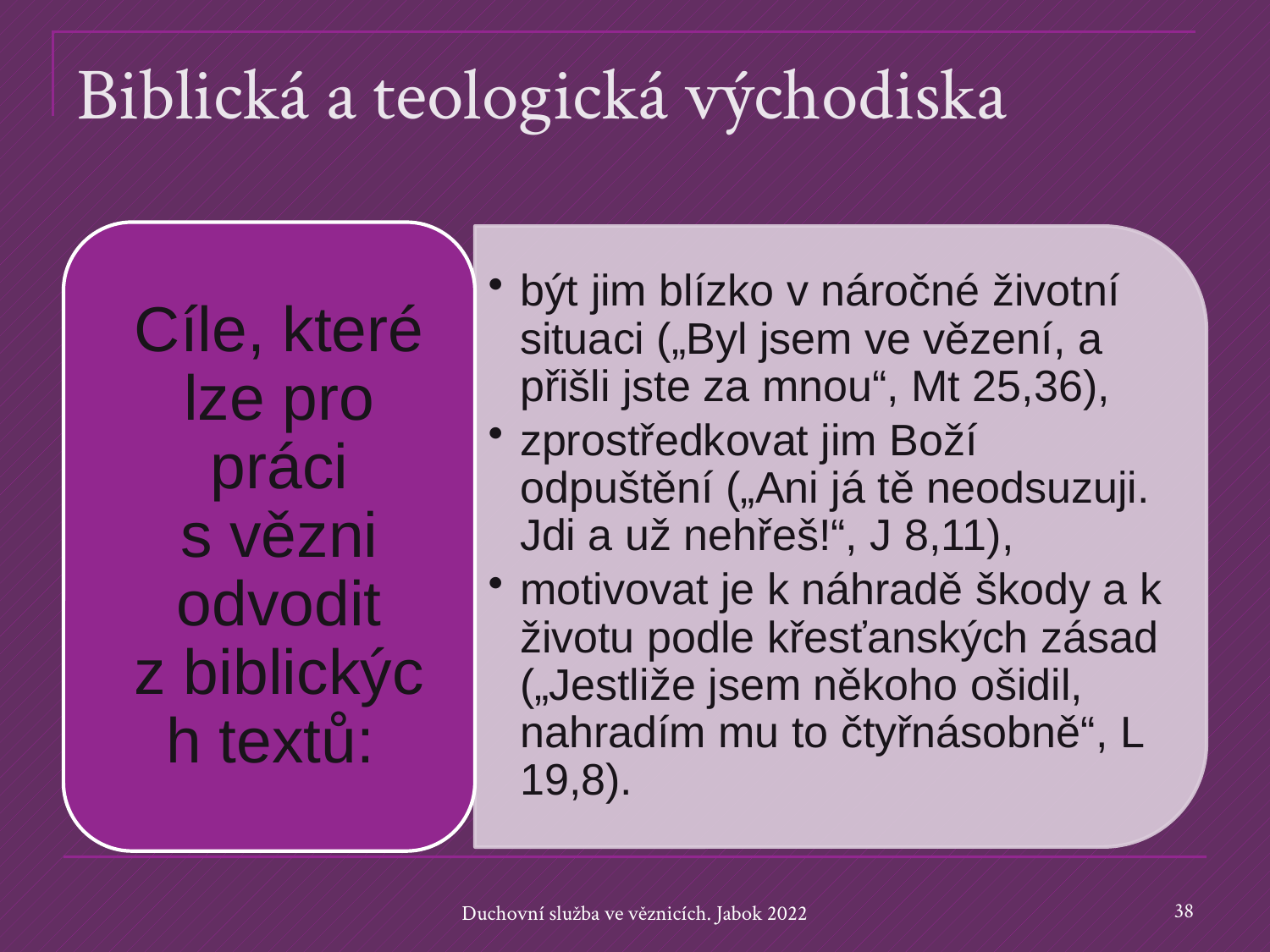

# Biblická a teologická východiska
být jim blízko v náročné životní situaci („Byl jsem ve vězení, a přišli jste za mnou“, Mt 25,36),
zprostředkovat jim Boží odpuštění („Ani já tě neodsuzuji. Jdi a už nehřeš!“, J 8,11),
motivovat je k náhradě škody a k životu podle křesťanských zásad („Jestliže jsem někoho ošidil, nahradím mu to čtyřnásobně“, L 19,8).
Cíle, které lze pro práci s vězni odvodit z biblických textů:
38
Duchovní služba ve věznicích. Jabok 2022